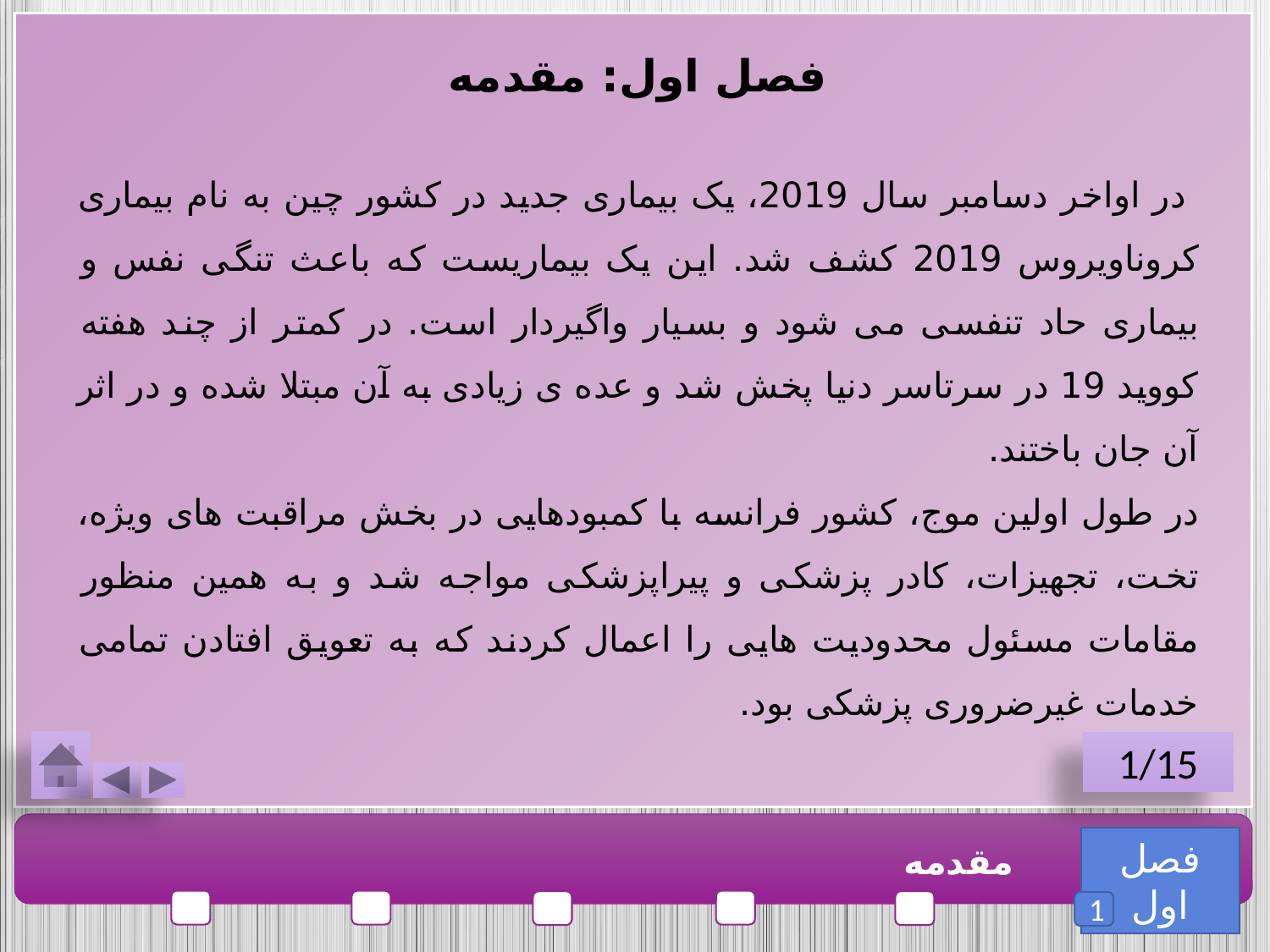

فصل اول: مقدمه

 در اواخر دسامبر سال 2019، یک بیماری جدید در کشور چین به نام بیماری کروناویروس 2019 کشف شد. این یک بیماریست که باعث تنگی نفس و بیماری حاد تنفسی می شود و بسیار واگیردار است. در کمتر از چند هفته کووید 19 در سرتاسر دنیا پخش شد و عده ی زیادی به آن مبتلا شده و در اثر آن جان باختند.
در طول اولین موج، کشور فرانسه با کمبودهایی در بخش مراقبت های ویژه، تخت، تجهیزات، کادر پزشکی و پیراپزشکی مواجه شد و به همین منظور مقامات مسئول محدودیت هایی را اعمال کردند که به تعویق افتادن تمامی خدمات غیرضروری پزشکی بود.

1/15

فصل اول
مقدمه

1